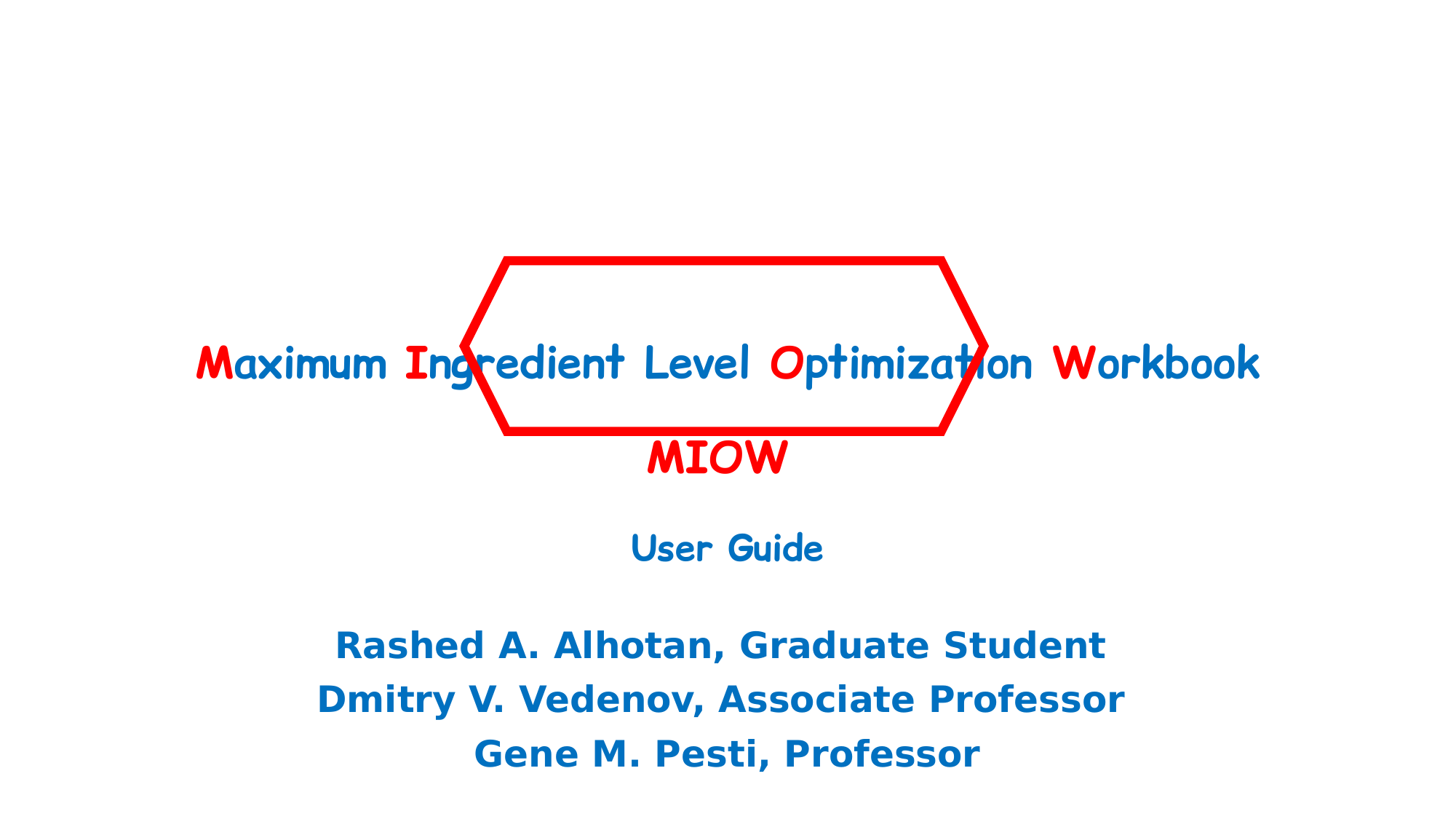

# Maximum Ingredient Level Optimization Workbook MIOW User Guide
Rashed A. Alhotan, Graduate Student
Dmitry V. Vedenov, Associate Professor
Gene M. Pesti, Professor